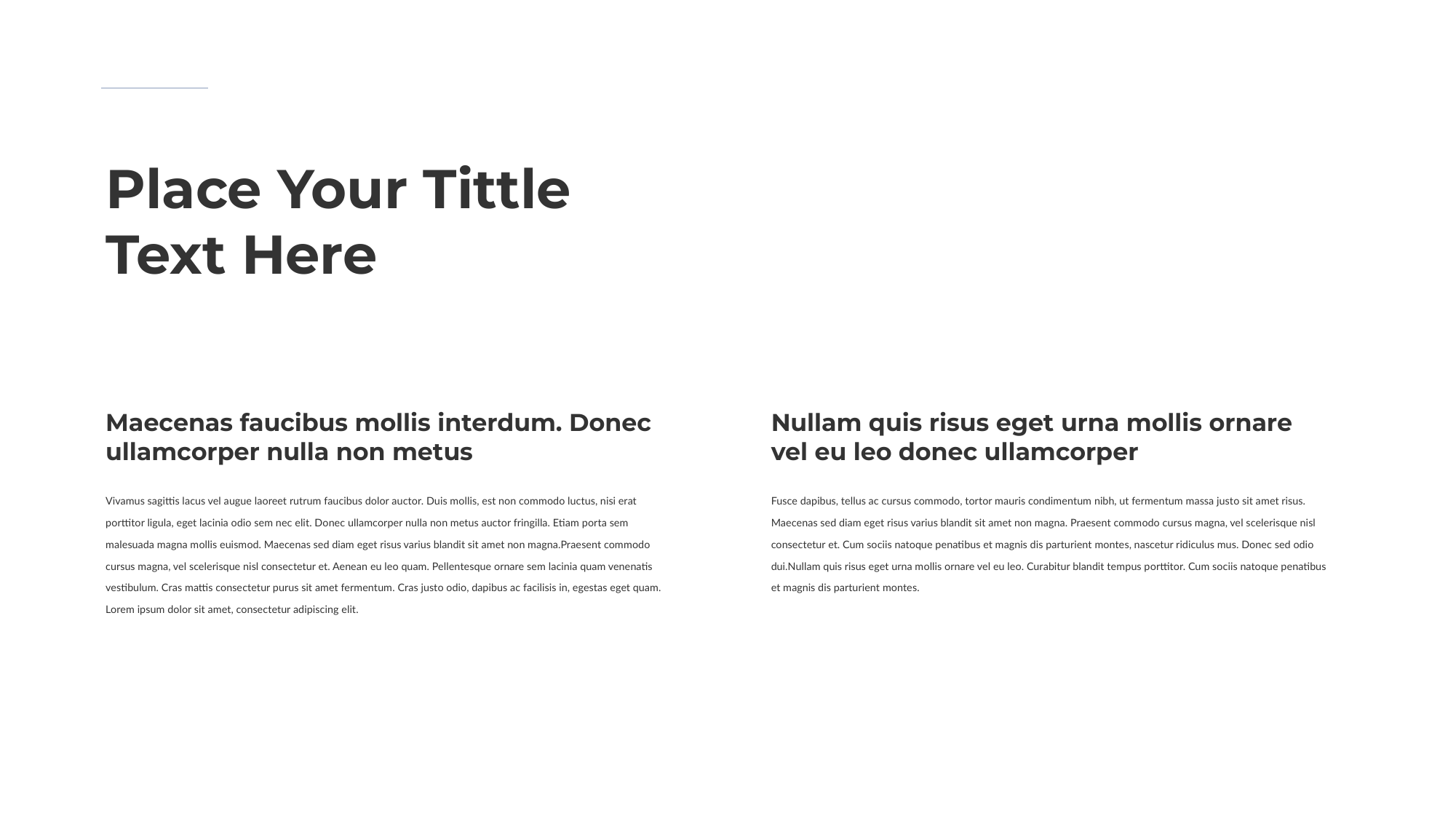

Place Your Tittle Text Here
Maecenas faucibus mollis interdum. Donec ullamcorper nulla non metus
Nullam quis risus eget urna mollis ornare vel eu leo donec ullamcorper
Vivamus sagittis lacus vel augue laoreet rutrum faucibus dolor auctor. Duis mollis, est non commodo luctus, nisi erat porttitor ligula, eget lacinia odio sem nec elit. Donec ullamcorper nulla non metus auctor fringilla. Etiam porta sem malesuada magna mollis euismod. Maecenas sed diam eget risus varius blandit sit amet non magna.Praesent commodo cursus magna, vel scelerisque nisl consectetur et. Aenean eu leo quam. Pellentesque ornare sem lacinia quam venenatis vestibulum. Cras mattis consectetur purus sit amet fermentum. Cras justo odio, dapibus ac facilisis in, egestas eget quam. Lorem ipsum dolor sit amet, consectetur adipiscing elit.
Fusce dapibus, tellus ac cursus commodo, tortor mauris condimentum nibh, ut fermentum massa justo sit amet risus. Maecenas sed diam eget risus varius blandit sit amet non magna. Praesent commodo cursus magna, vel scelerisque nisl consectetur et. Cum sociis natoque penatibus et magnis dis parturient montes, nascetur ridiculus mus. Donec sed odio dui.Nullam quis risus eget urna mollis ornare vel eu leo. Curabitur blandit tempus porttitor. Cum sociis natoque penatibus et magnis dis parturient montes.